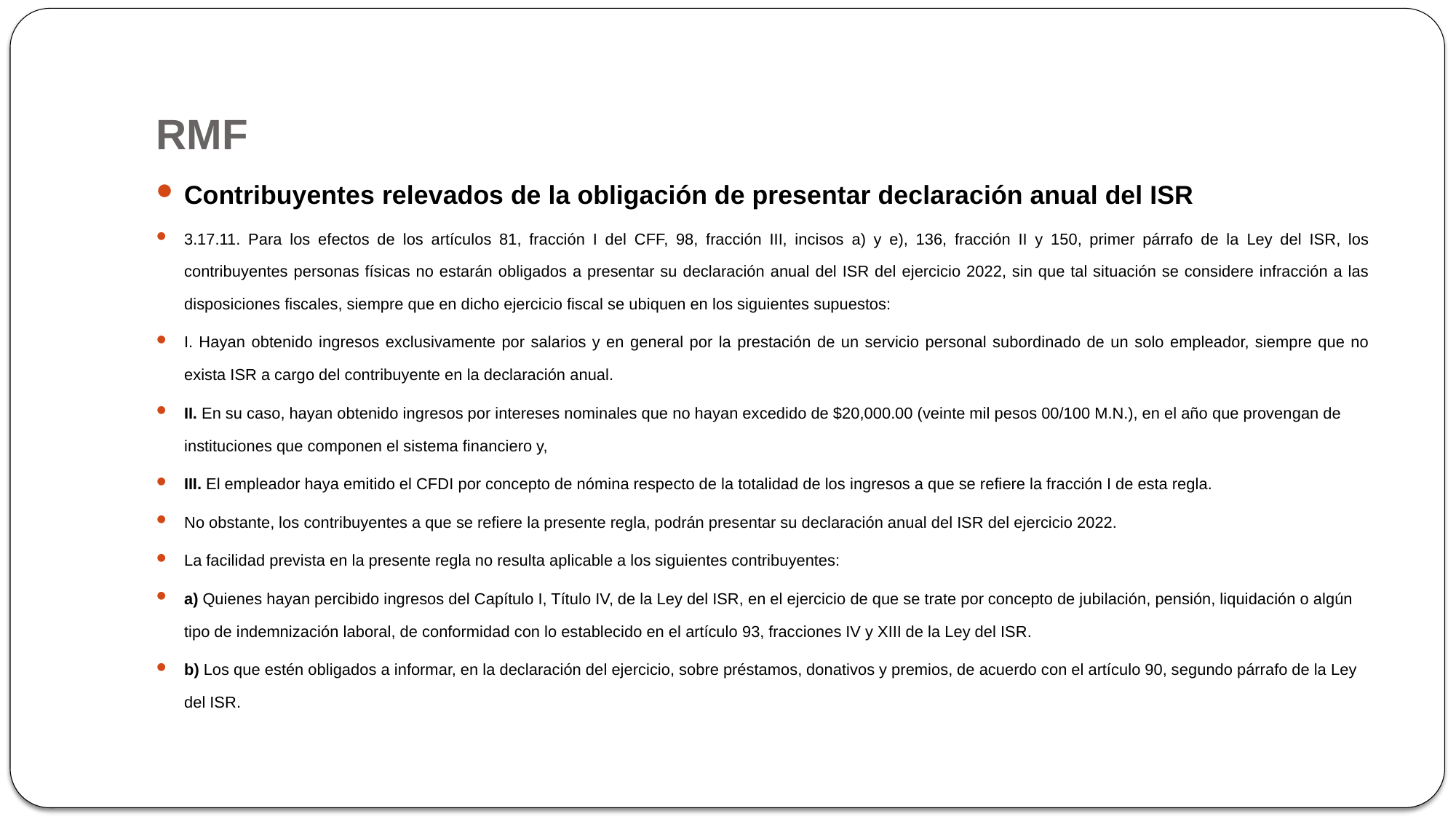

# RMF
Contribuyentes relevados de la obligación de presentar declaración anual del ISR
3.17.11. Para los efectos de los artículos 81, fracción I del CFF, 98, fracción III, incisos a) y e), 136, fracción II y 150, primer párrafo de la Ley del ISR, los contribuyentes personas físicas no estarán obligados a presentar su declaración anual del ISR del ejercicio 2022, sin que tal situación se considere infracción a las disposiciones fiscales, siempre que en dicho ejercicio fiscal se ubiquen en los siguientes supuestos:
I. Hayan obtenido ingresos exclusivamente por salarios y en general por la prestación de un servicio personal subordinado de un solo empleador, siempre que no exista ISR a cargo del contribuyente en la declaración anual.
II. En su caso, hayan obtenido ingresos por intereses nominales que no hayan excedido de $20,000.00 (veinte mil pesos 00/100 M.N.), en el año que provengan de instituciones que componen el sistema financiero y,
III. El empleador haya emitido el CFDI por concepto de nómina respecto de la totalidad de los ingresos a que se refiere la fracción I de esta regla.
No obstante, los contribuyentes a que se refiere la presente regla, podrán presentar su declaración anual del ISR del ejercicio 2022.
La facilidad prevista en la presente regla no resulta aplicable a los siguientes contribuyentes:
a) Quienes hayan percibido ingresos del Capítulo I, Título IV, de la Ley del ISR, en el ejercicio de que se trate por concepto de jubilación, pensión, liquidación o algún tipo de indemnización laboral, de conformidad con lo establecido en el artículo 93, fracciones IV y XIII de la Ley del ISR.
b) Los que estén obligados a informar, en la declaración del ejercicio, sobre préstamos, donativos y premios, de acuerdo con el artículo 90, segundo párrafo de la Ley del ISR.